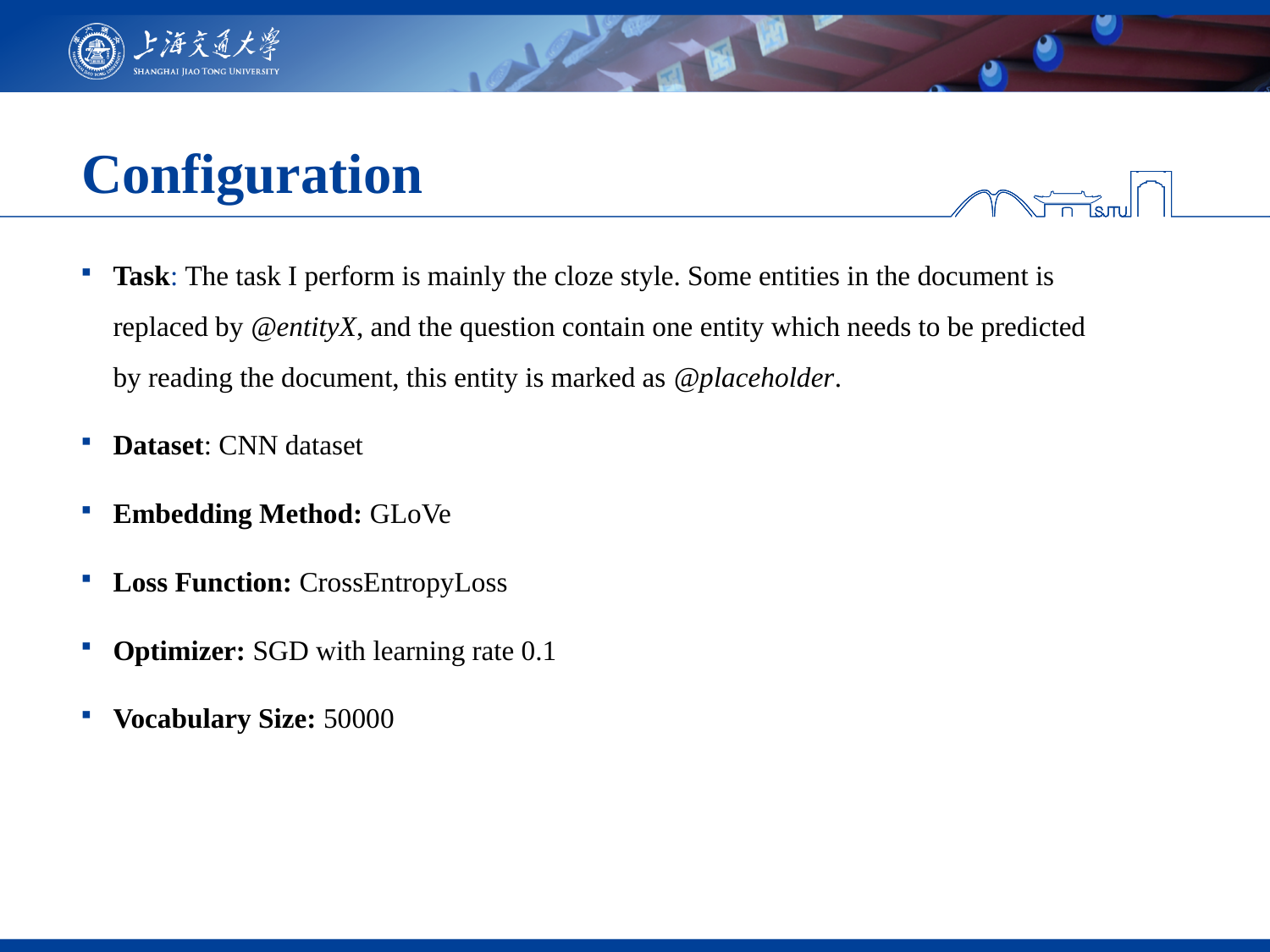

# Configuration
Task: The task I perform is mainly the cloze style. Some entities in the document is replaced by @entityX, and the question contain one entity which needs to be predicted by reading the document, this entity is marked as @placeholder.
Dataset: CNN dataset
Embedding Method: GLoVe
Loss Function: CrossEntropyLoss
Optimizer: SGD with learning rate 0.1
Vocabulary Size: 50000